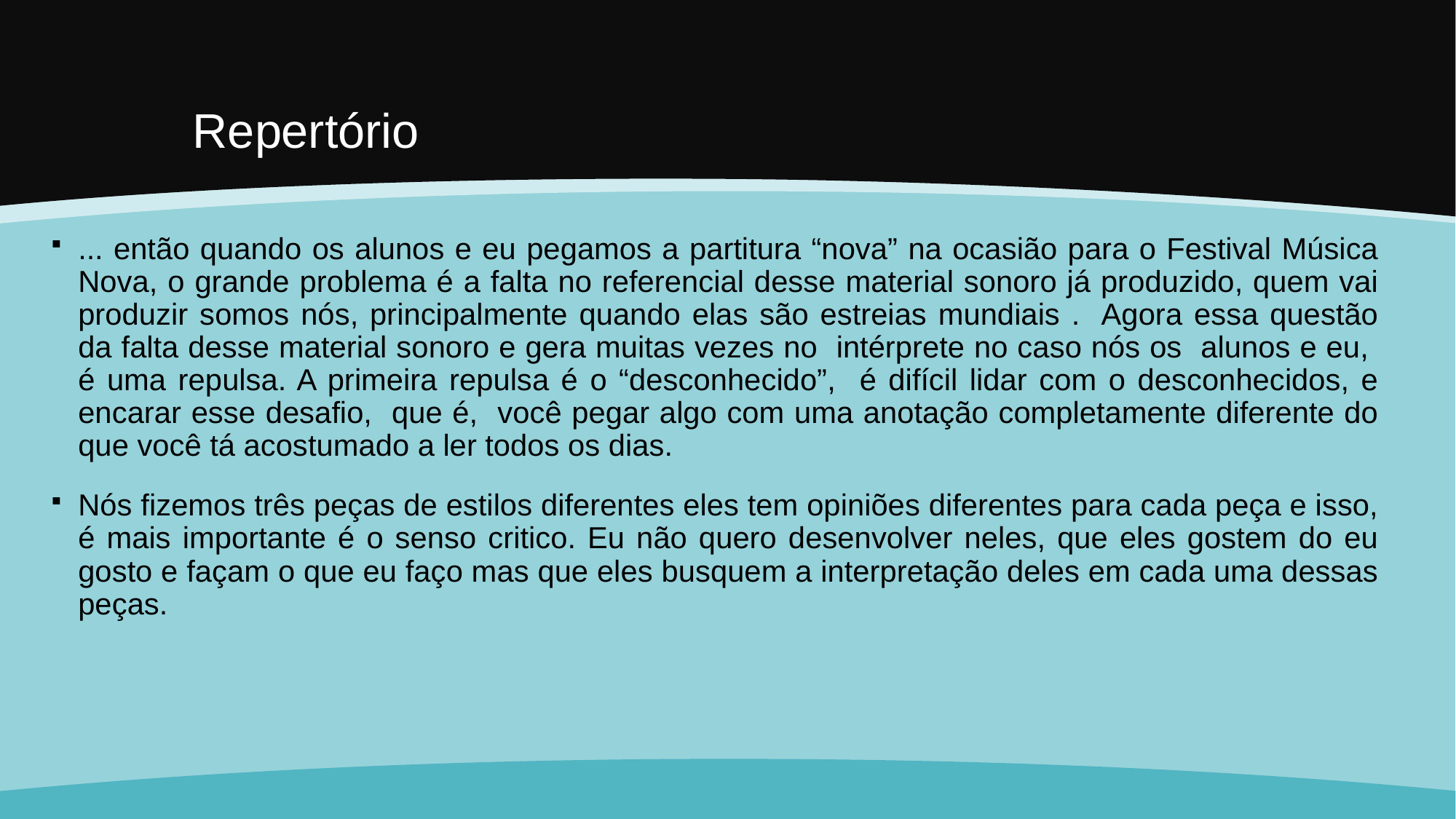

# Repertório
... então quando os alunos e eu pegamos a partitura “nova” na ocasião para o Festival Música Nova, o grande problema é a falta no referencial desse material sonoro já produzido, quem vai produzir somos nós, principalmente quando elas são estreias mundiais .  Agora essa questão da falta desse material sonoro e gera muitas vezes no  intérprete no caso nós os  alunos e eu,  é uma repulsa. A primeira repulsa é o “desconhecido”,  é difícil lidar com o desconhecidos, e encarar esse desafio,  que é,  você pegar algo com uma anotação completamente diferente do que você tá acostumado a ler todos os dias.
Nós fizemos três peças de estilos diferentes eles tem opiniões diferentes para cada peça e isso, é mais importante é o senso critico. Eu não quero desenvolver neles, que eles gostem do eu gosto e façam o que eu faço mas que eles busquem a interpretação deles em cada uma dessas peças.